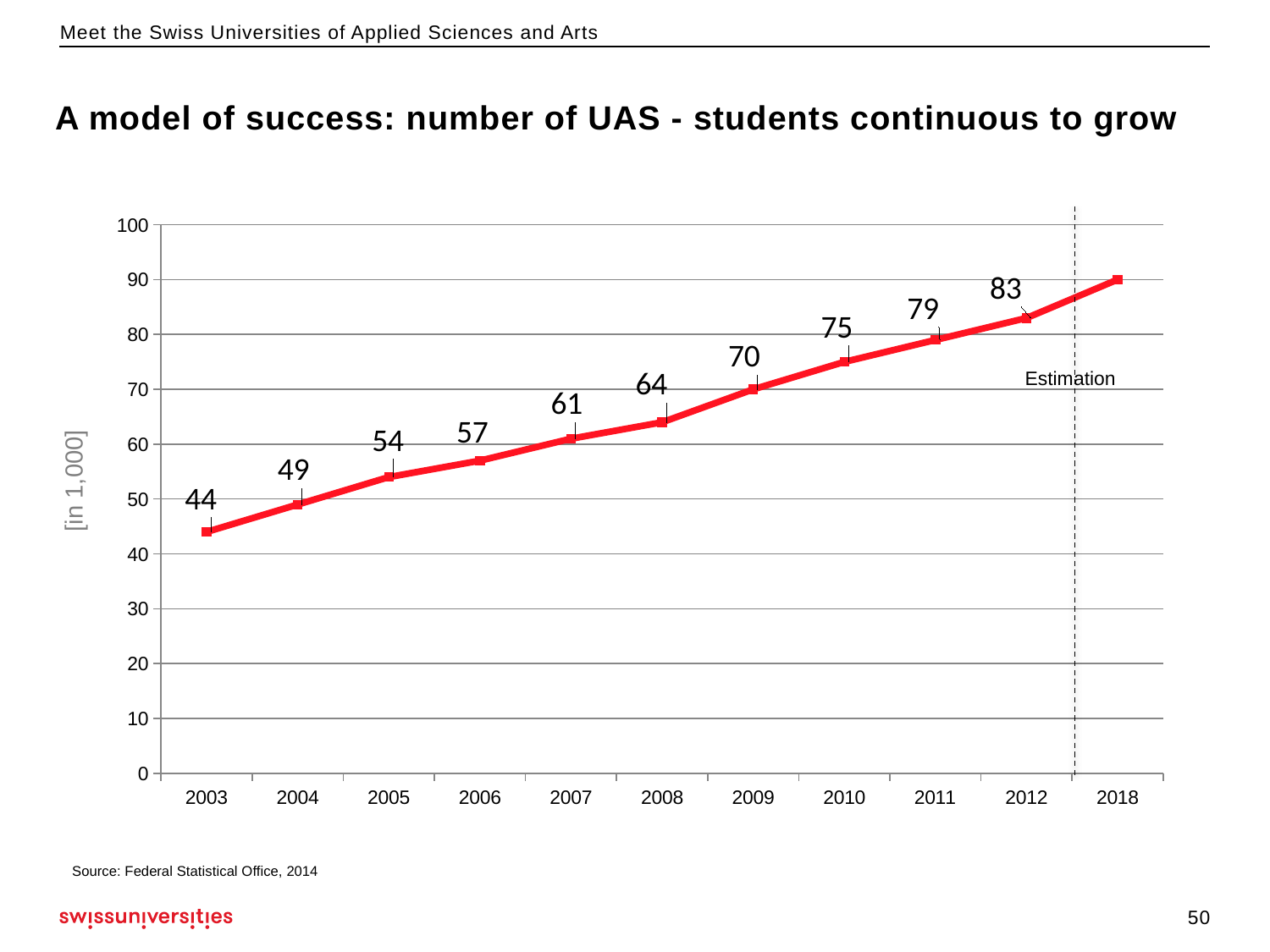

# A model of success: number of UAS - students continuous to grow
[in 1,000]

### Chart

| Category | Datenreihe 1 |
|---|---|
| 2003 | 44.0 |
| 2004 | 49.0 |
| 2005 | 54.0 |
| 2006 | 57.0 |
| 2007 | 61.0 |
| 2008 | 64.0 |
| 2009 | 70.0 |
| 2010 | 75.0 |
| 2011 | 79.0 |
| 2012 | 83.0 |
| 2018 | 90.0 |
Estimation
Source: Federal Statistical Office, 2014
50